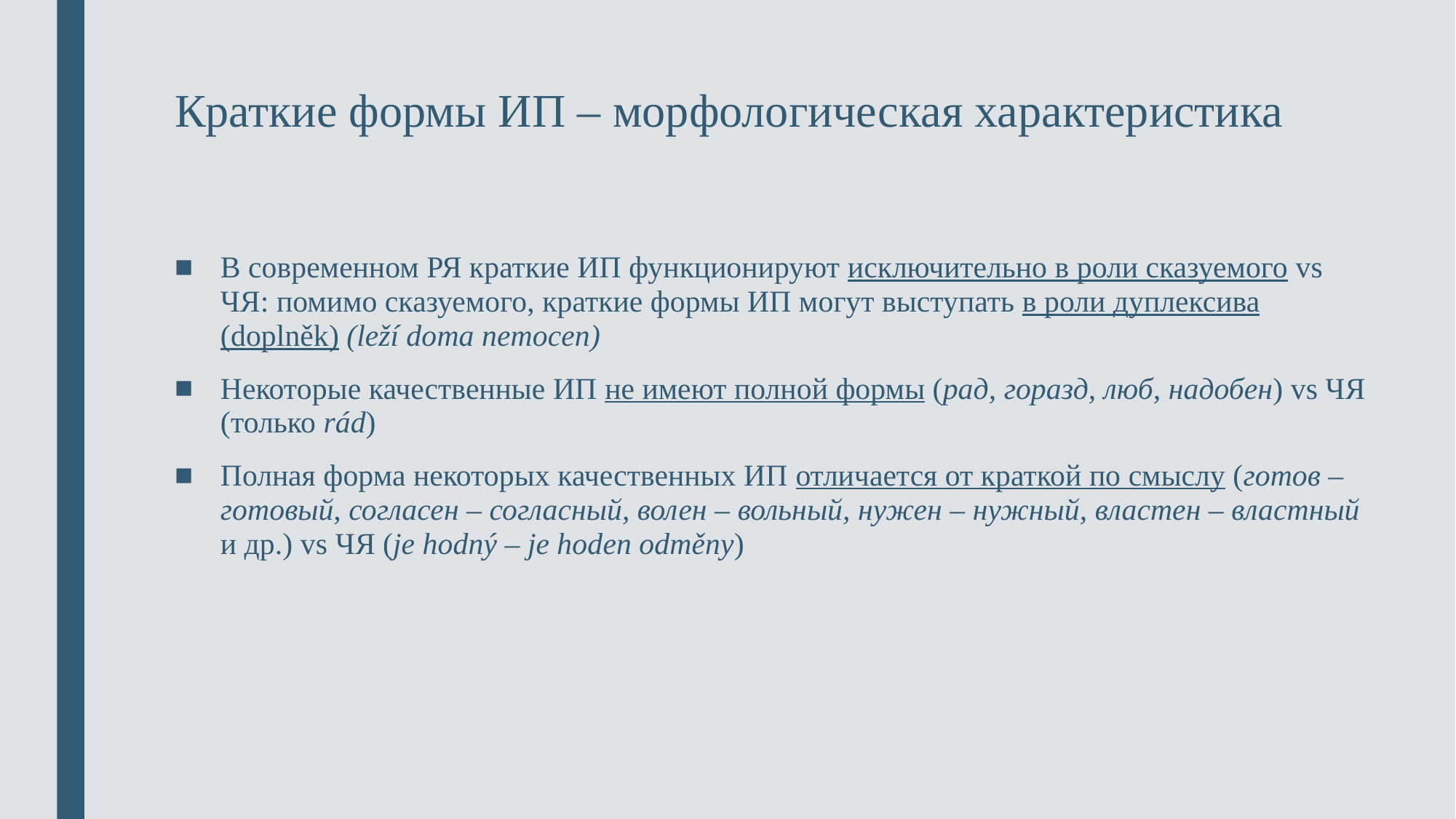

# Краткие формы ИП – морфологическая характеристика
В современном РЯ краткие ИП функционируют исключительно в роли сказуемого vs ЧЯ: помимо сказуемого, краткие формы ИП могут выступать в роли дуплексива (doplněk) (leží doma nemocen)
Некоторые качественные ИП не имеют полной формы (рад, горазд, люб, надобен) vs ЧЯ (только rád)
Полная форма некоторых качественных ИП отличается от краткой по смыслу (готов – готовый, согласен – согласный, волен – вольный, нужен – нужный, властен – властный и др.) vs ЧЯ (je hodný – je hoden odměny)